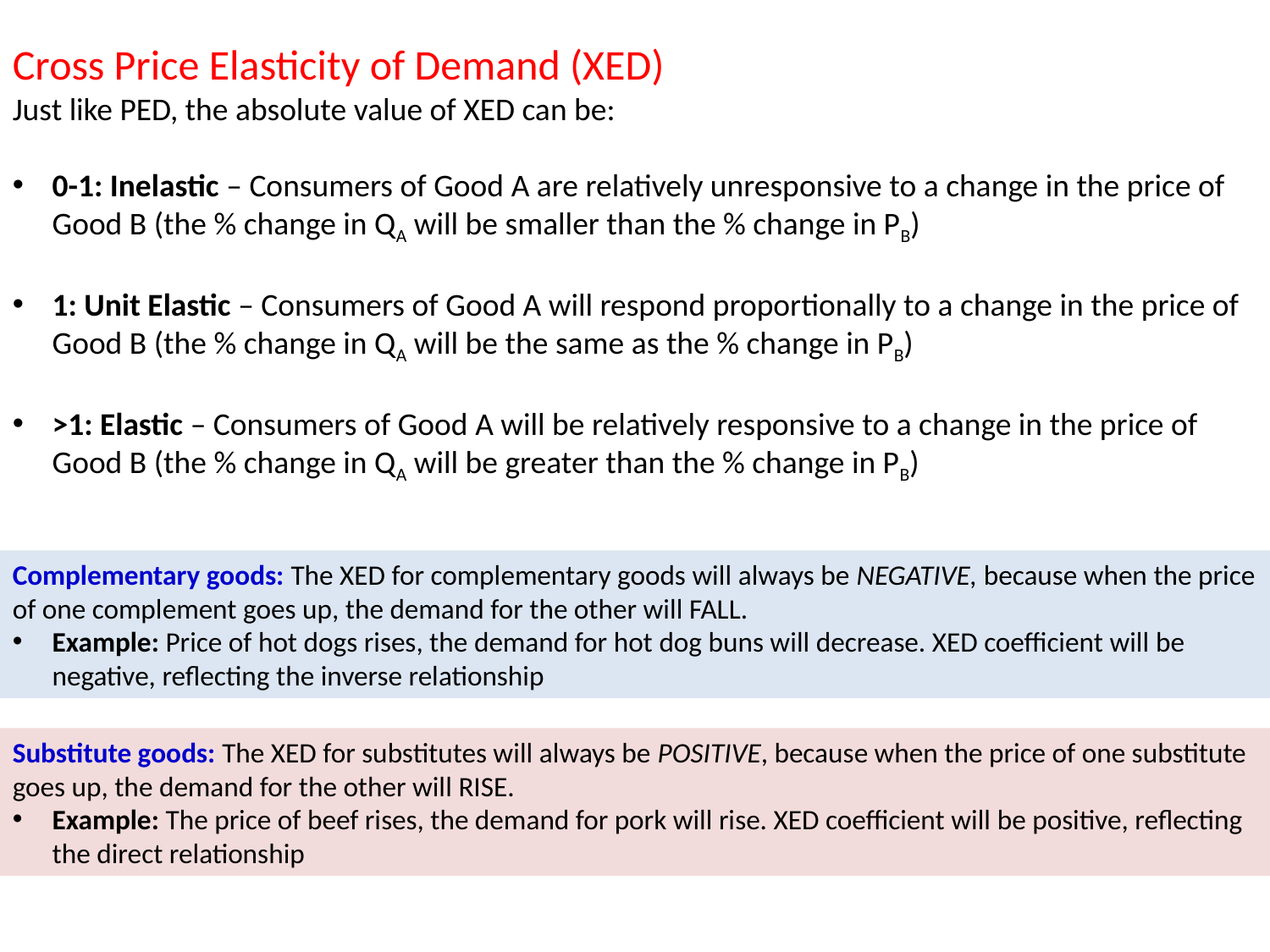

Cross Price Elasticity of Demand (XED)
Just like PED, the absolute value of XED can be:

0-1: Inelastic – Consumers of Good A are relatively unresponsive to a change in the price of Good B (the % change in QA will be smaller than the % change in PB)

1: Unit Elastic – Consumers of Good A will respond proportionally to a change in the price of Good B (the % change in QA will be the same as the % change in PB)

>1: Elastic – Consumers of Good A will be relatively responsive to a change in the price of Good B (the % change in QA will be greater than the % change in PB)
Complementary goods: The XED for complementary goods will always be NEGATIVE, because when the price of one complement goes up, the demand for the other will FALL.
Example: Price of hot dogs rises, the demand for hot dog buns will decrease. XED coefficient will be negative, reflecting the inverse relationship
Substitute goods: The XED for substitutes will always be POSITIVE, because when the price of one substitute goes up, the demand for the other will RISE.
Example: The price of beef rises, the demand for pork will rise. XED coefficient will be positive, reflecting the direct relationship